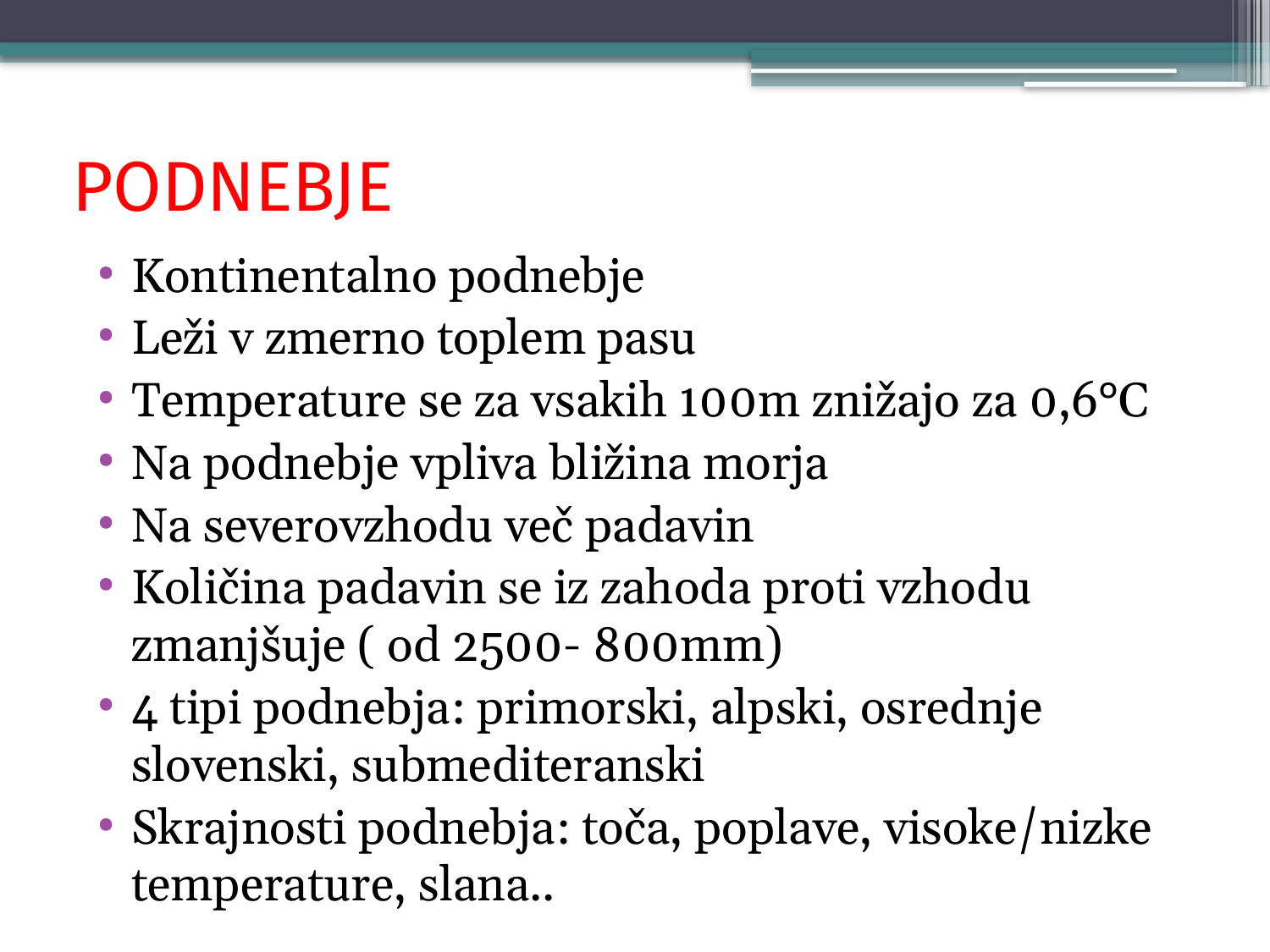

# PODNEBJE
Kontinentalno podnebje
Leži v zmerno toplem pasu
Temperature se za vsakih 100m znižajo za 0,6°C
Na podnebje vpliva bližina morja
Na severovzhodu več padavin
Količina padavin se iz zahoda proti vzhodu zmanjšuje ( od 2500- 800mm)
4 tipi podnebja: primorski, alpski, osrednje slovenski, submediteranski
Skrajnosti podnebja: toča, poplave, visoke/nizke temperature, slana..